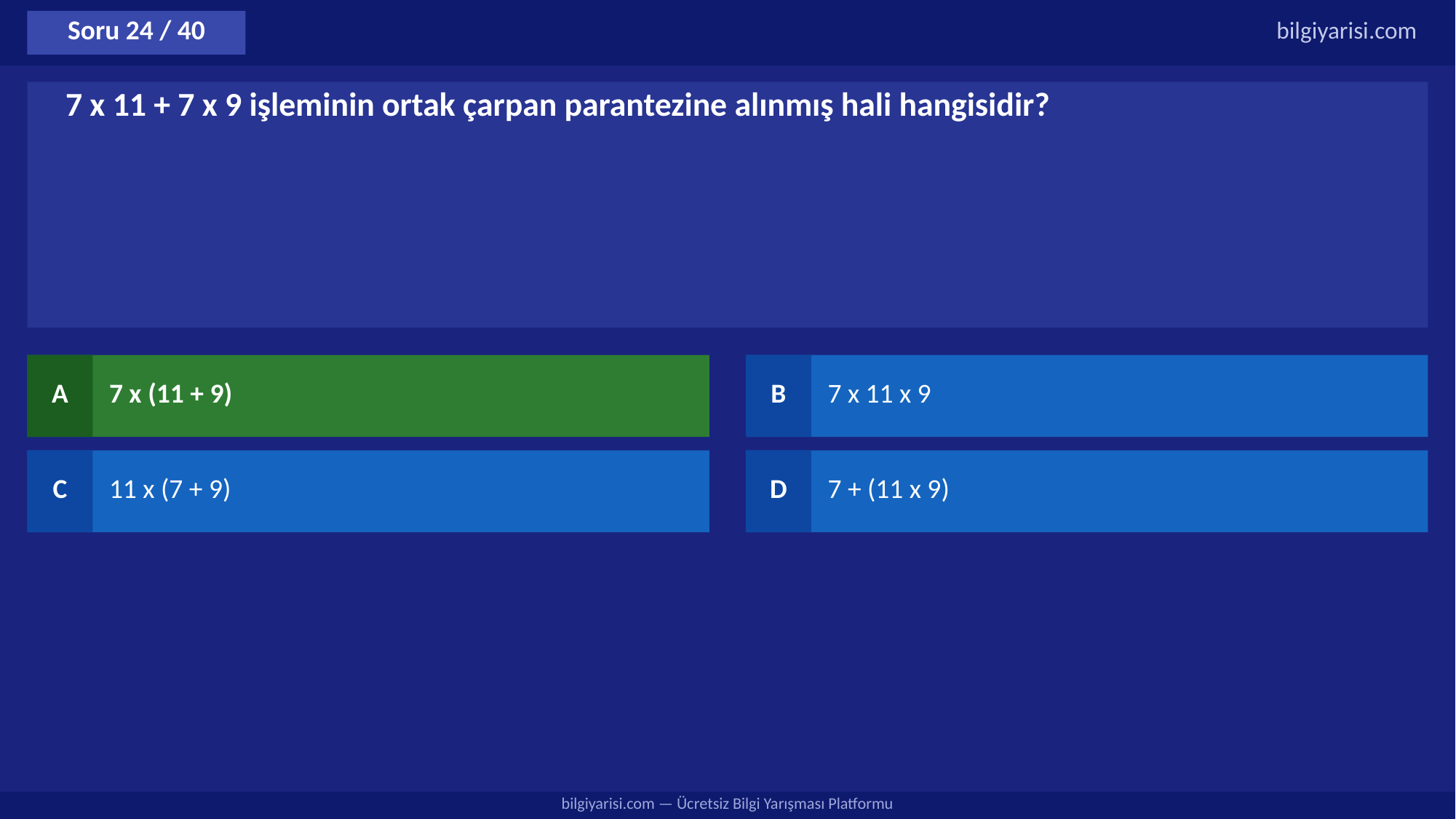

Soru 24 / 40
bilgiyarisi.com

7 x 11 + 7 x 9 işleminin ortak çarpan parantezine alınmış hali hangisidir?

A
7 x (11 + 9)

B
7 x 11 x 9

C
11 x (7 + 9)

D
7 + (11 x 9)
bilgiyarisi.com — Ücretsiz Bilgi Yarışması Platformu